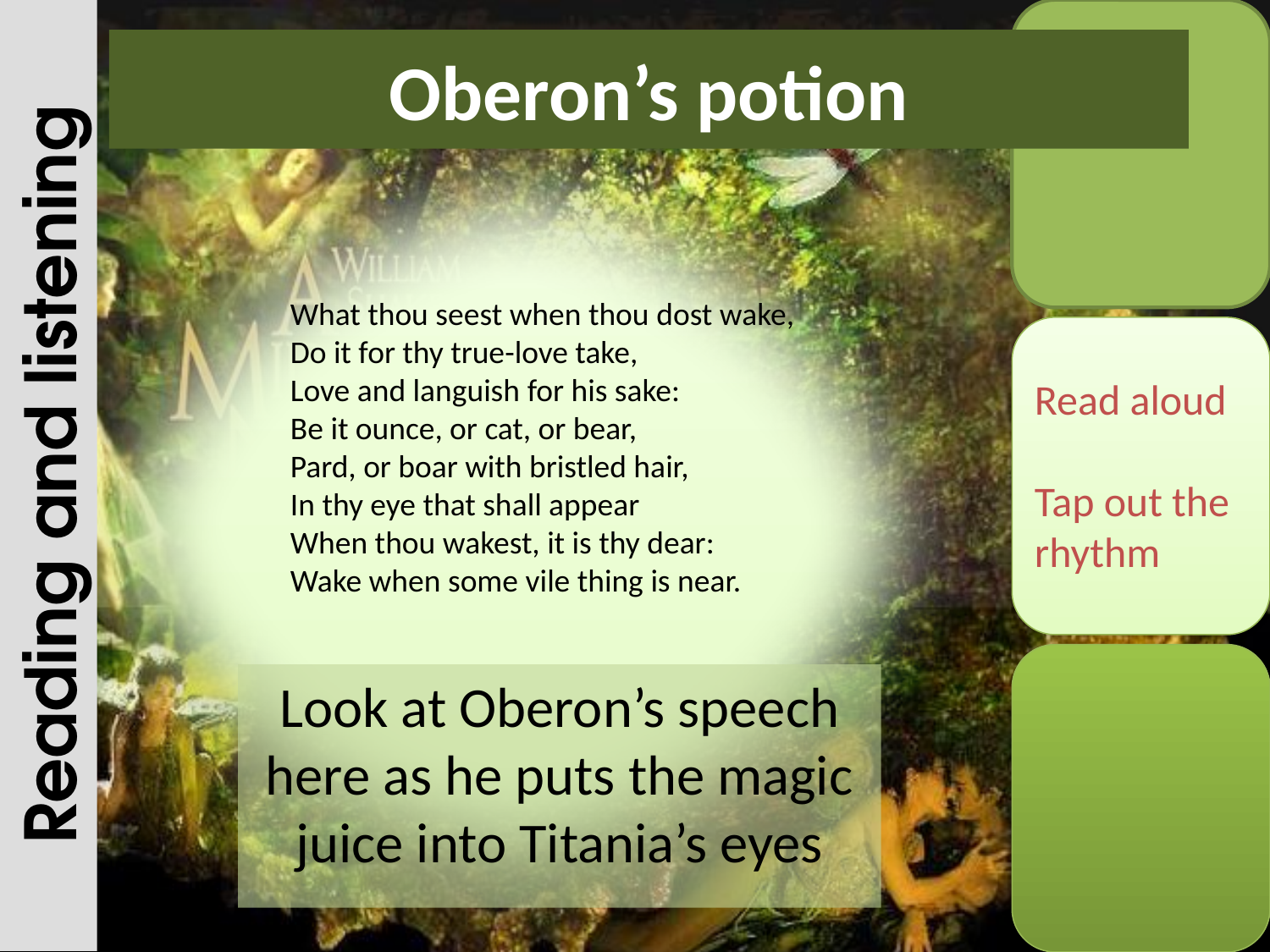

# Oberon’s potion
What thou seest when thou dost wake,
Do it for thy true-love take,
Love and languish for his sake:
Be it ounce, or cat, or bear,
Pard, or boar with bristled hair,
In thy eye that shall appear
When thou wakest, it is thy dear:
Wake when some vile thing is near.

Read aloud

Tap out the rhythm
Reading and listening
Look at Oberon’s speech here as he puts the magic juice into Titania’s eyes